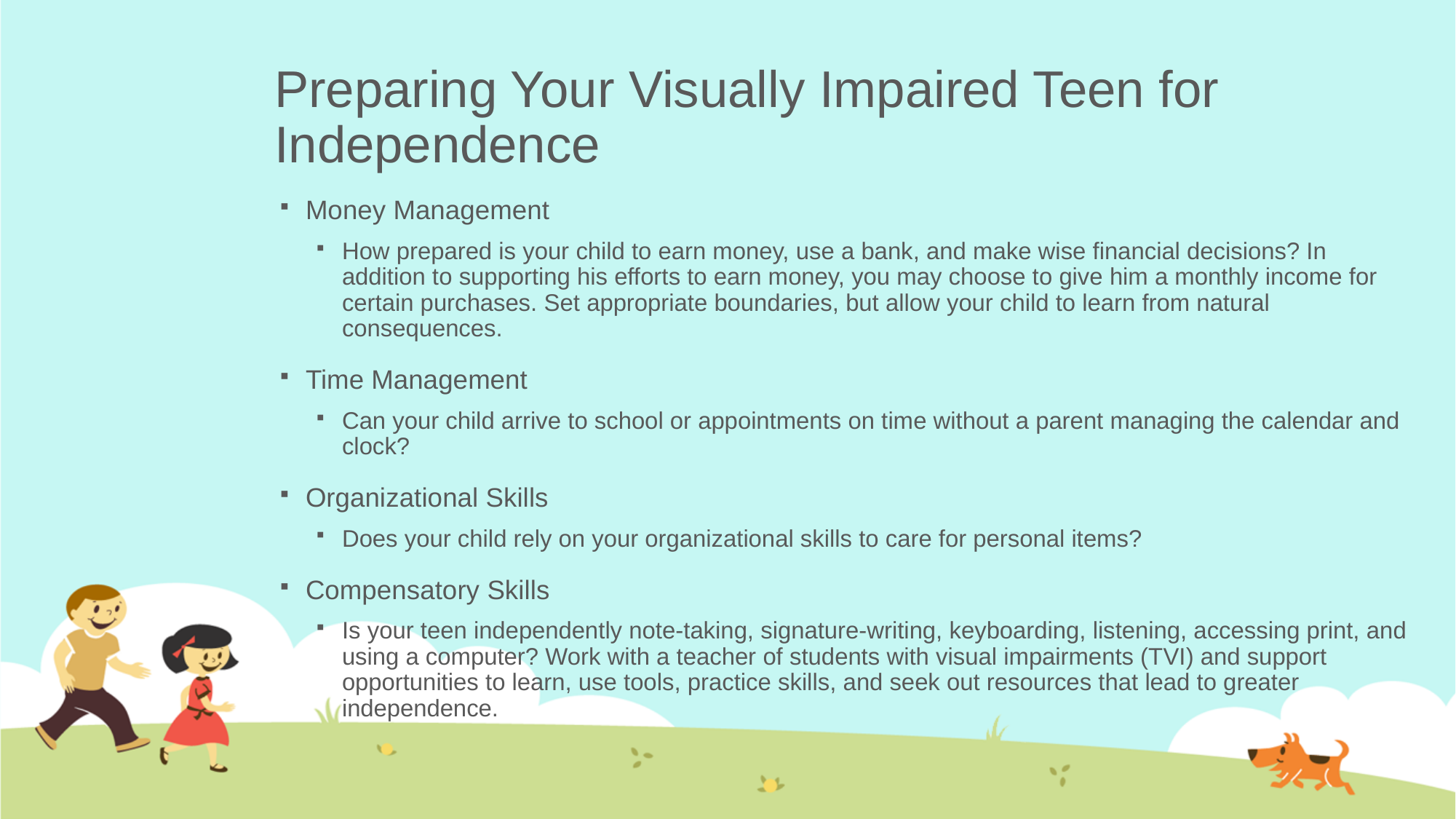

# Preparing Your Visually Impaired Teen for Independence
Money Management
How prepared is your child to earn money, use a bank, and make wise financial decisions? In addition to supporting his efforts to earn money, you may choose to give him a monthly income for certain purchases. Set appropriate boundaries, but allow your child to learn from natural consequences.
Time Management
Can your child arrive to school or appointments on time without a parent managing the calendar and clock?
Organizational Skills
Does your child rely on your organizational skills to care for personal items?
Compensatory Skills
Is your teen independently note-taking, signature-writing, keyboarding, listening, accessing print, and using a computer? Work with a teacher of students with visual impairments (TVI) and support opportunities to learn, use tools, practice skills, and seek out resources that lead to greater independence.